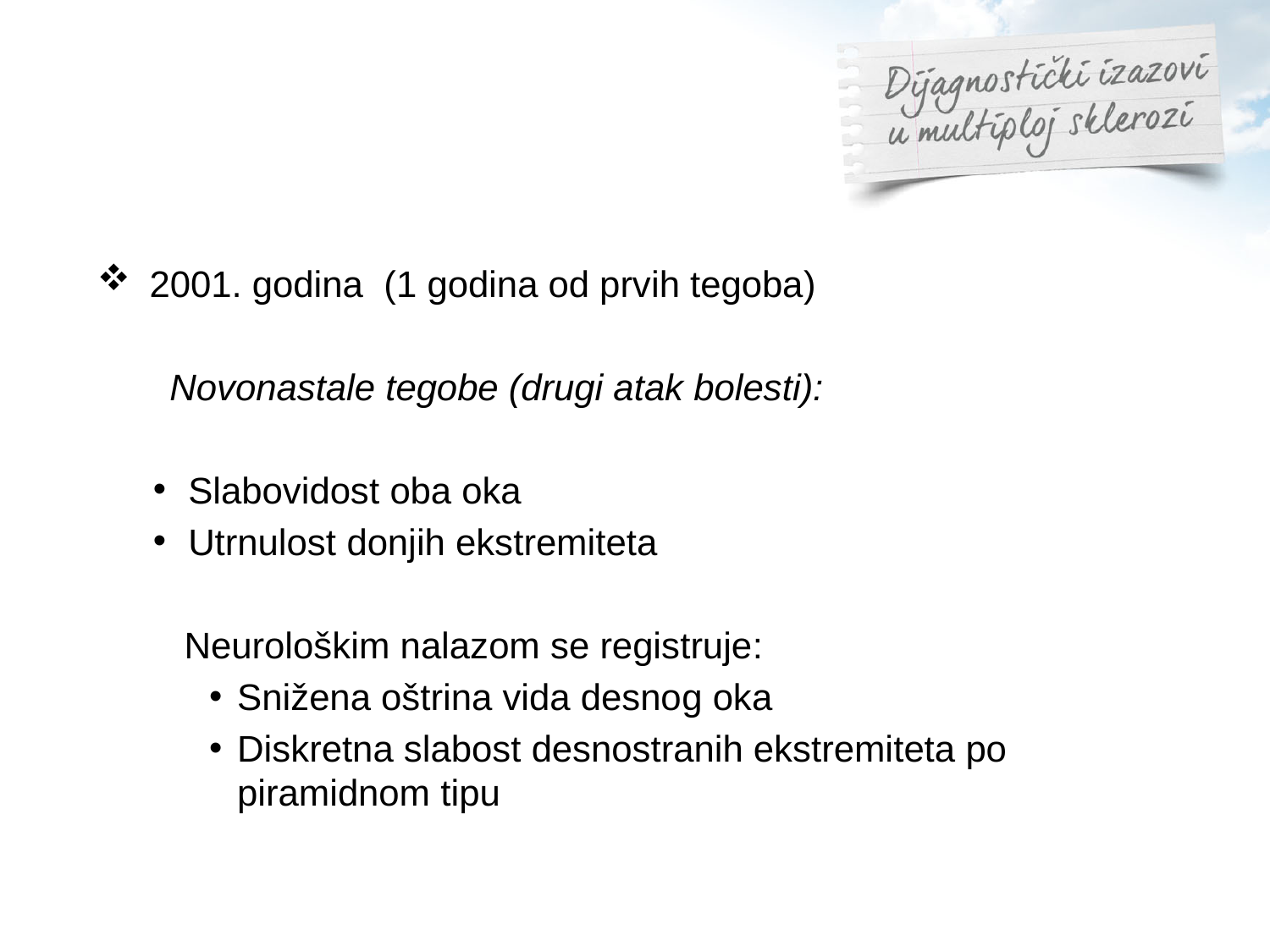

2001. godina  (1 godina od prvih tegoba)

       Novonastale tegobe (drugi atak bolesti):

Slabovidost oba oka
Utrnulost donjih ekstremiteta

   Neurološkim nalazom se registruje:
Snižena oštrina vida desnog oka
Diskretna slabost desnostranih ekstremiteta po piramidnom tipu